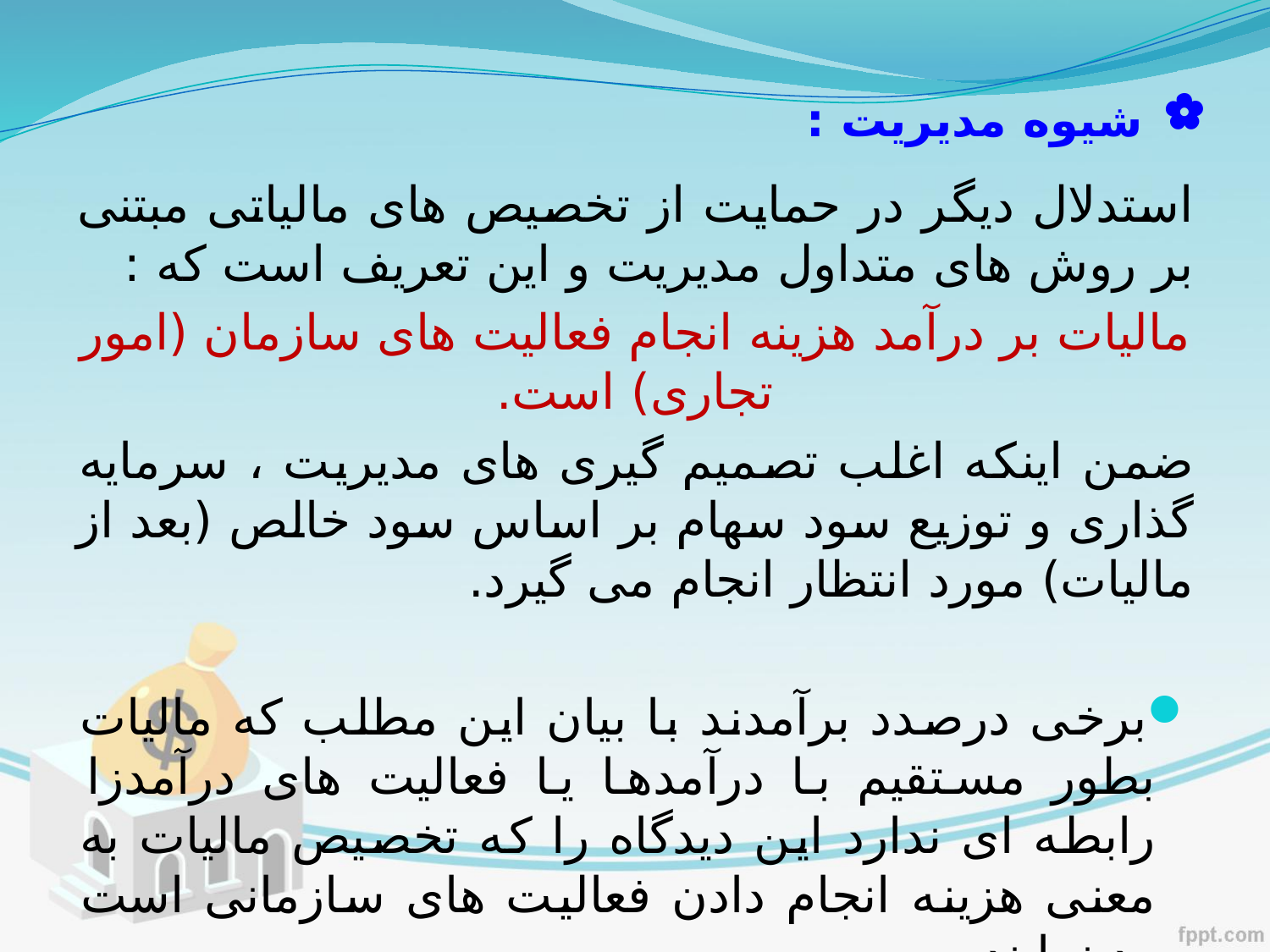

# شیوه مدیریت :
استدلال دیگر در حمایت از تخصیص های مالیاتی مبتنی بر روش های متداول مدیریت و این تعریف است که :
مالیات بر درآمد هزینه انجام فعالیت های سازمان (امور تجاری) است.
ضمن اینکه اغلب تصمیم گیری های مدیریت ، سرمایه گذاری و توزیع سود سهام بر اساس سود خالص (بعد از مالیات) مورد انتظار انجام می گیرد.

برخی درصدد برآمدند با بیان این مطلب که مالیات بطور مستقیم با درآمدها یا فعالیت های درآمدزا رابطه ای ندارد این دیدگاه را که تخصیص مالیات به معنی هزینه انجام دادن فعالیت های سازمانی است رد نمایند.
ولی هزینه های دوره یا جاری از نظر ماهیت همگن هستند.